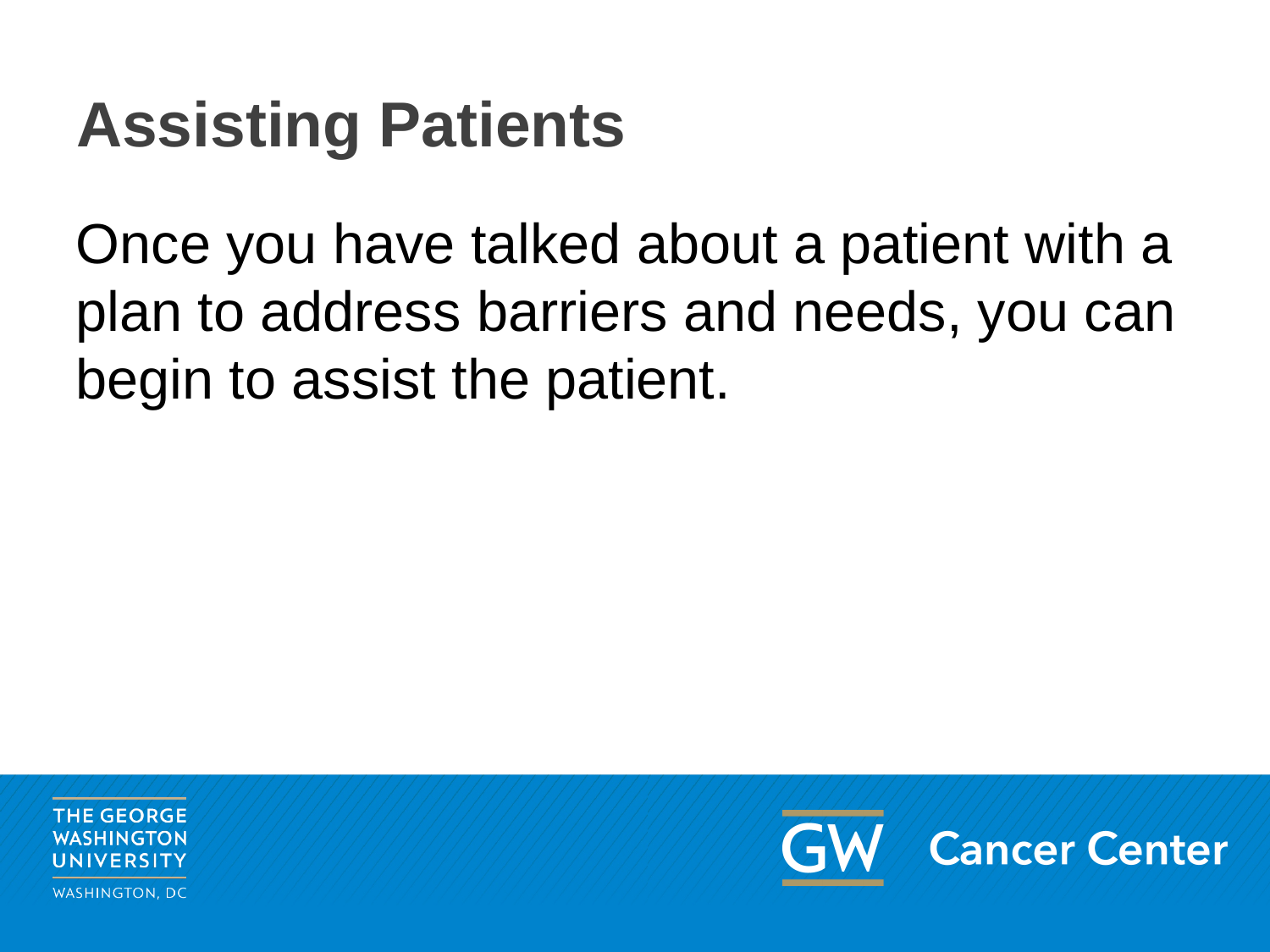

# Assisting Patients
Once you have talked about a patient with a plan to address barriers and needs, you can begin to assist the patient.